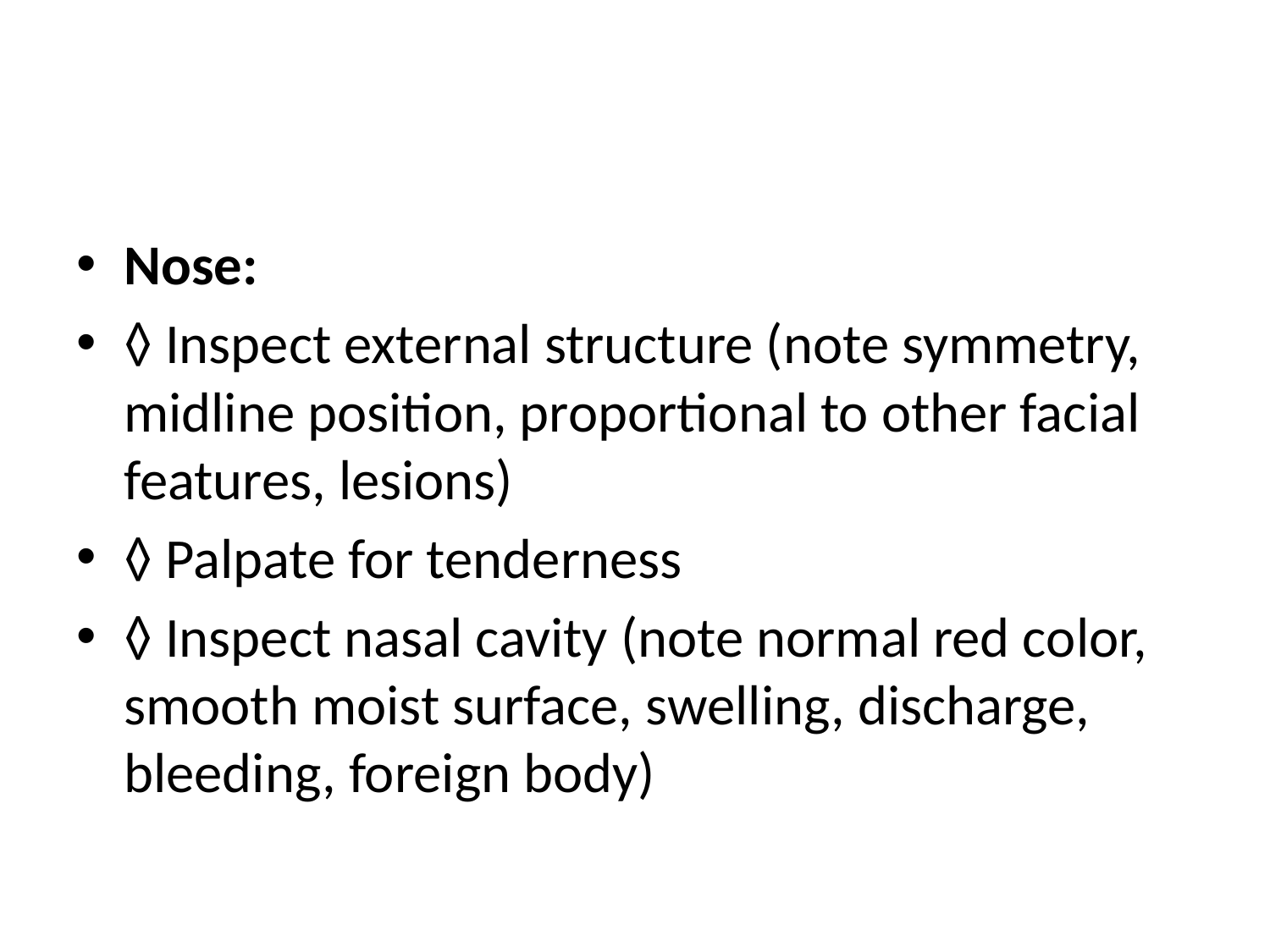

#
Nose:
◊ Inspect external structure (note symmetry, midline position, proportional to other facial features, lesions)
◊ Palpate for tenderness
◊ Inspect nasal cavity (note normal red color, smooth moist surface, swelling, discharge, bleeding, foreign body)